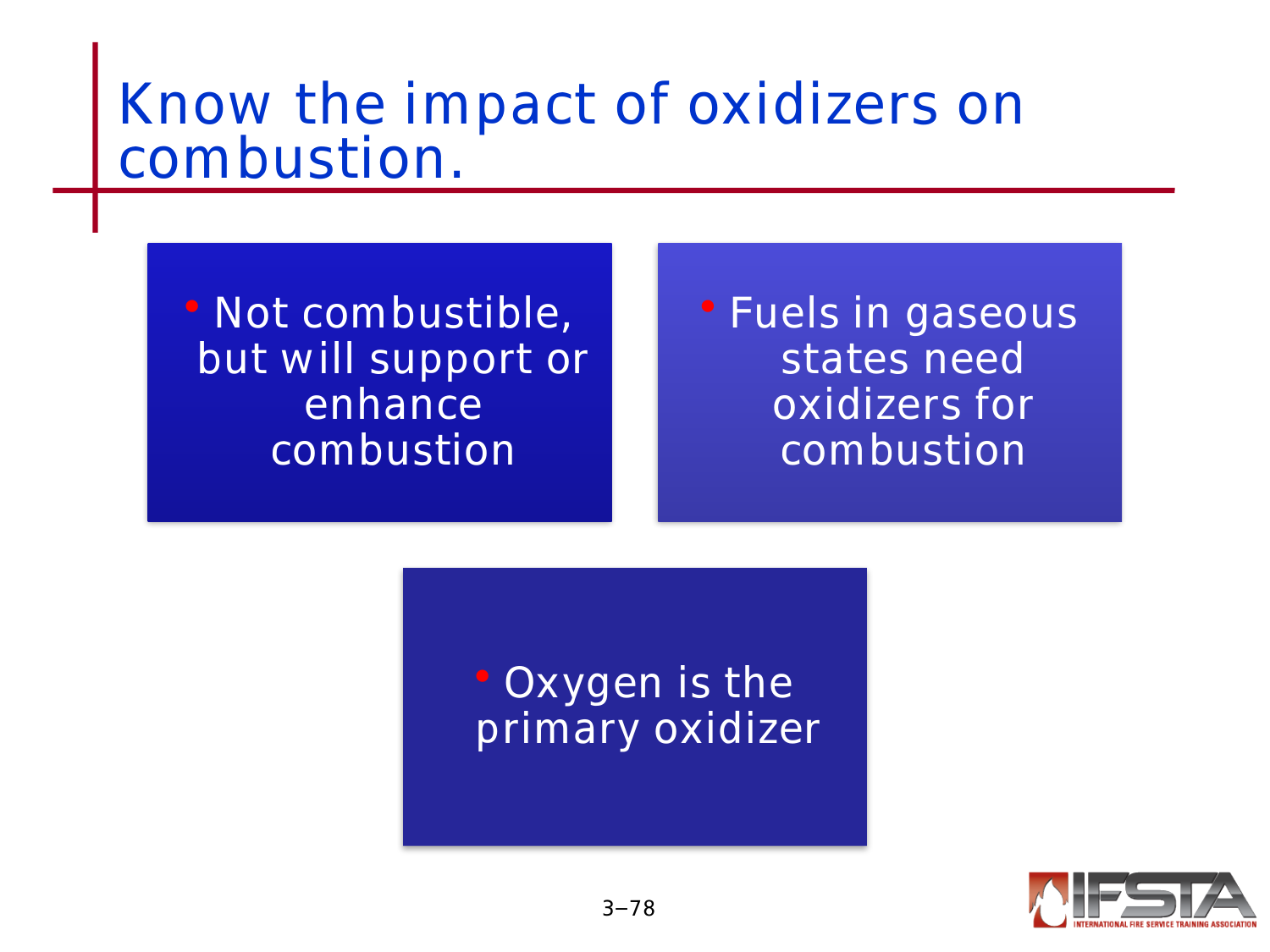

# Know the impact of oxidizers on combustion.
Not combustible, but will support or enhance combustion
Fuels in gaseous states need oxidizers for combustion
Oxygen is the primary oxidizer
3–78